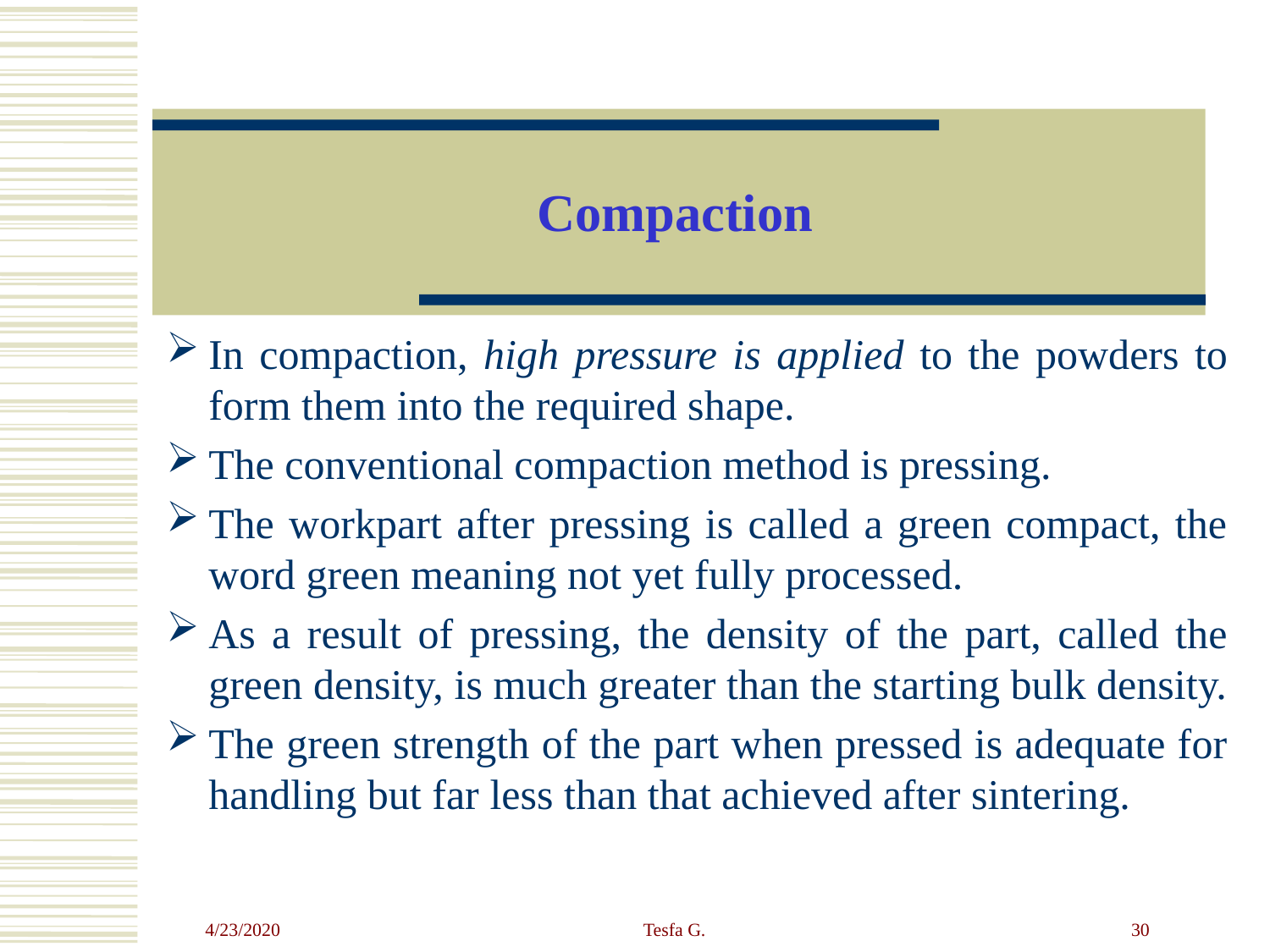

# Compaction
In compaction, high pressure is applied to the powders to form them into the required shape.
The conventional compaction method is pressing.
The workpart after pressing is called a green compact, the word green meaning not yet fully processed.
As a result of pressing, the density of the part, called the green density, is much greater than the starting bulk density.
The green strength of the part when pressed is adequate for handling but far less than that achieved after sintering.
4/23/2020
Tesfa G.
30